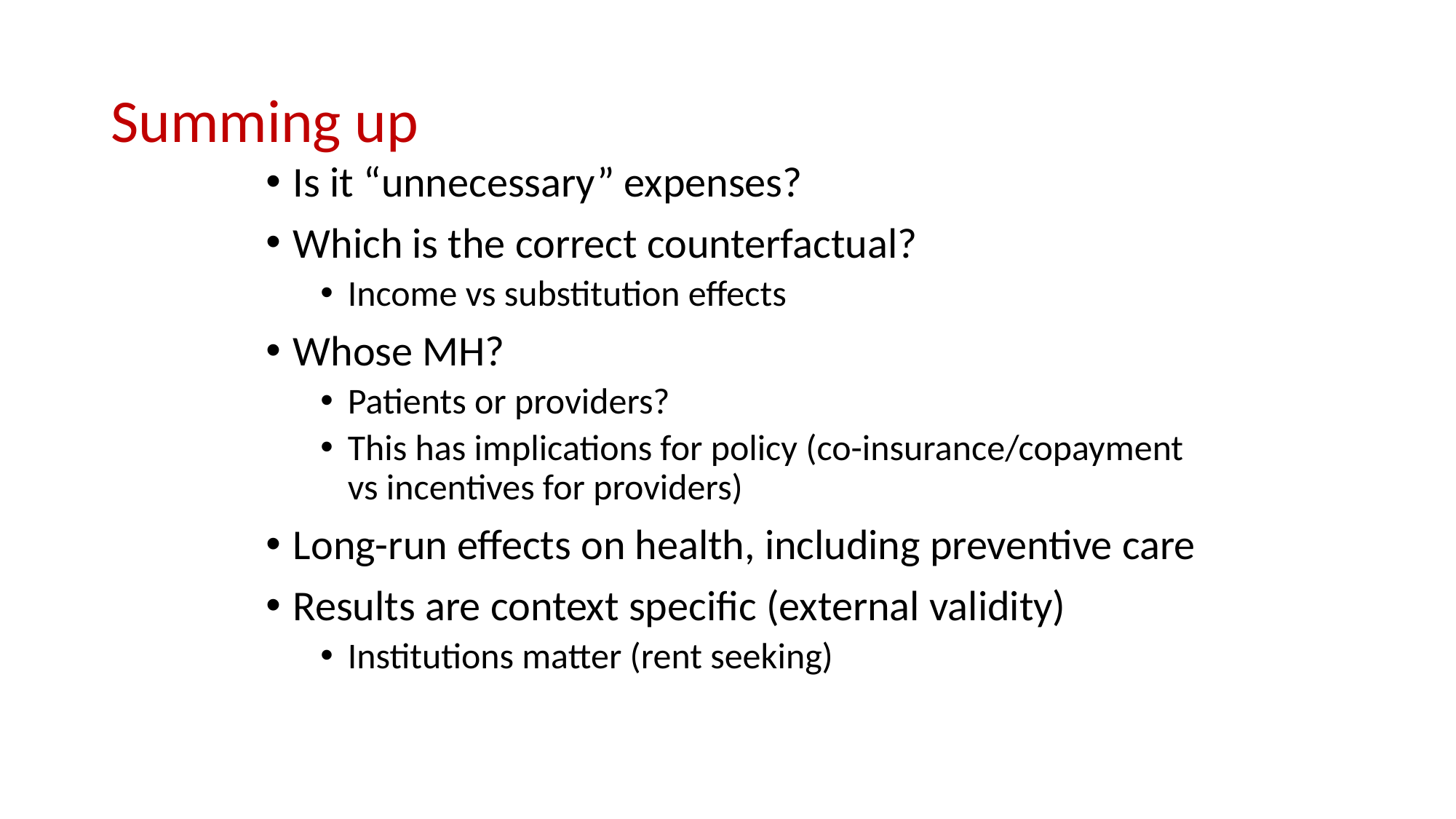

# Summing up
Is it “unnecessary” expenses?
Which is the correct counterfactual?
Income vs substitution effects
Whose MH?
Patients or providers?
This has implications for policy (co-insurance/copayment vs incentives for providers)
Long-run effects on health, including preventive care
Results are context specific (external validity)
Institutions matter (rent seeking)